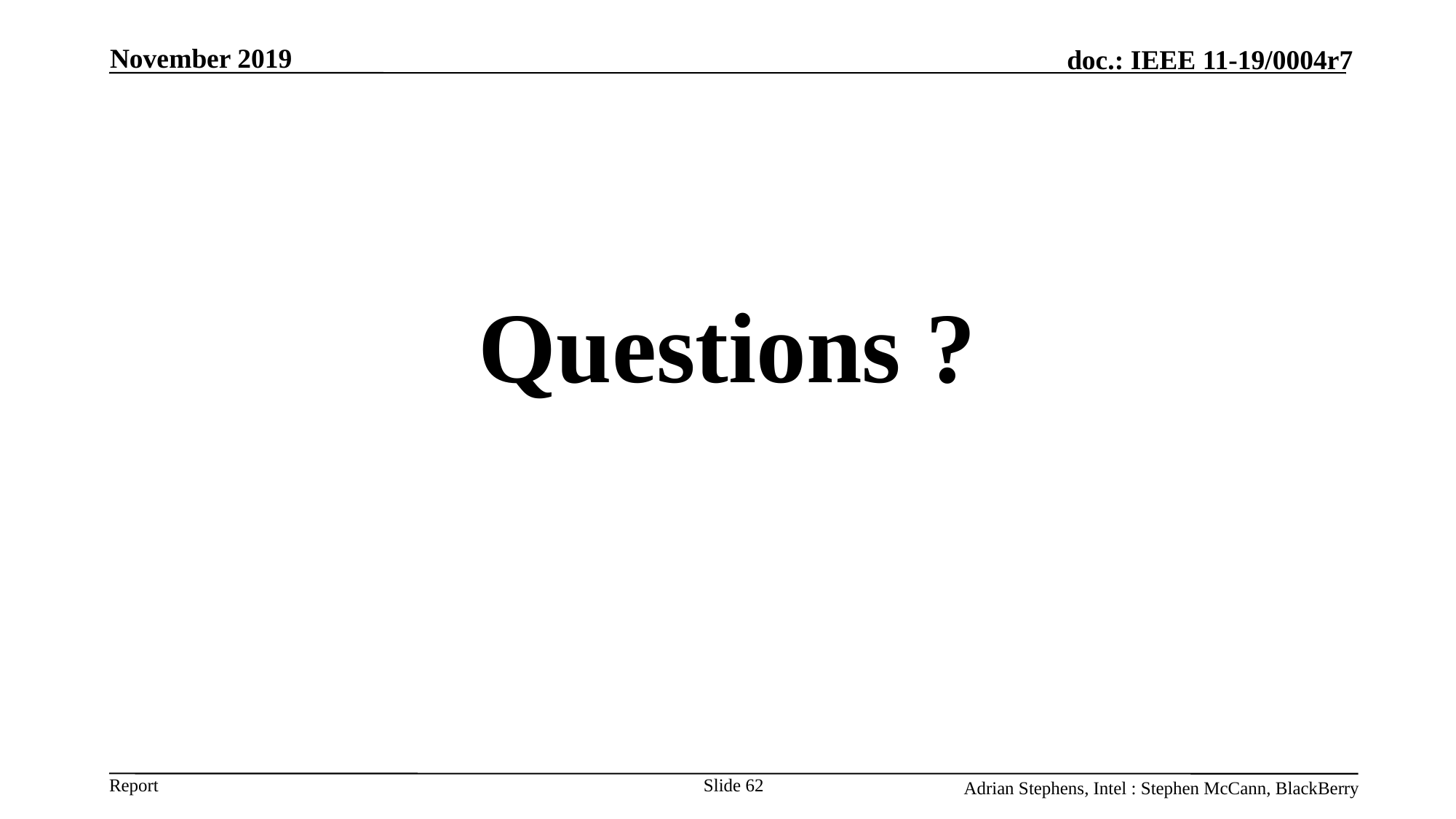

November 2019
# Questions ?
Slide 62
Adrian Stephens, Intel : Stephen McCann, BlackBerry